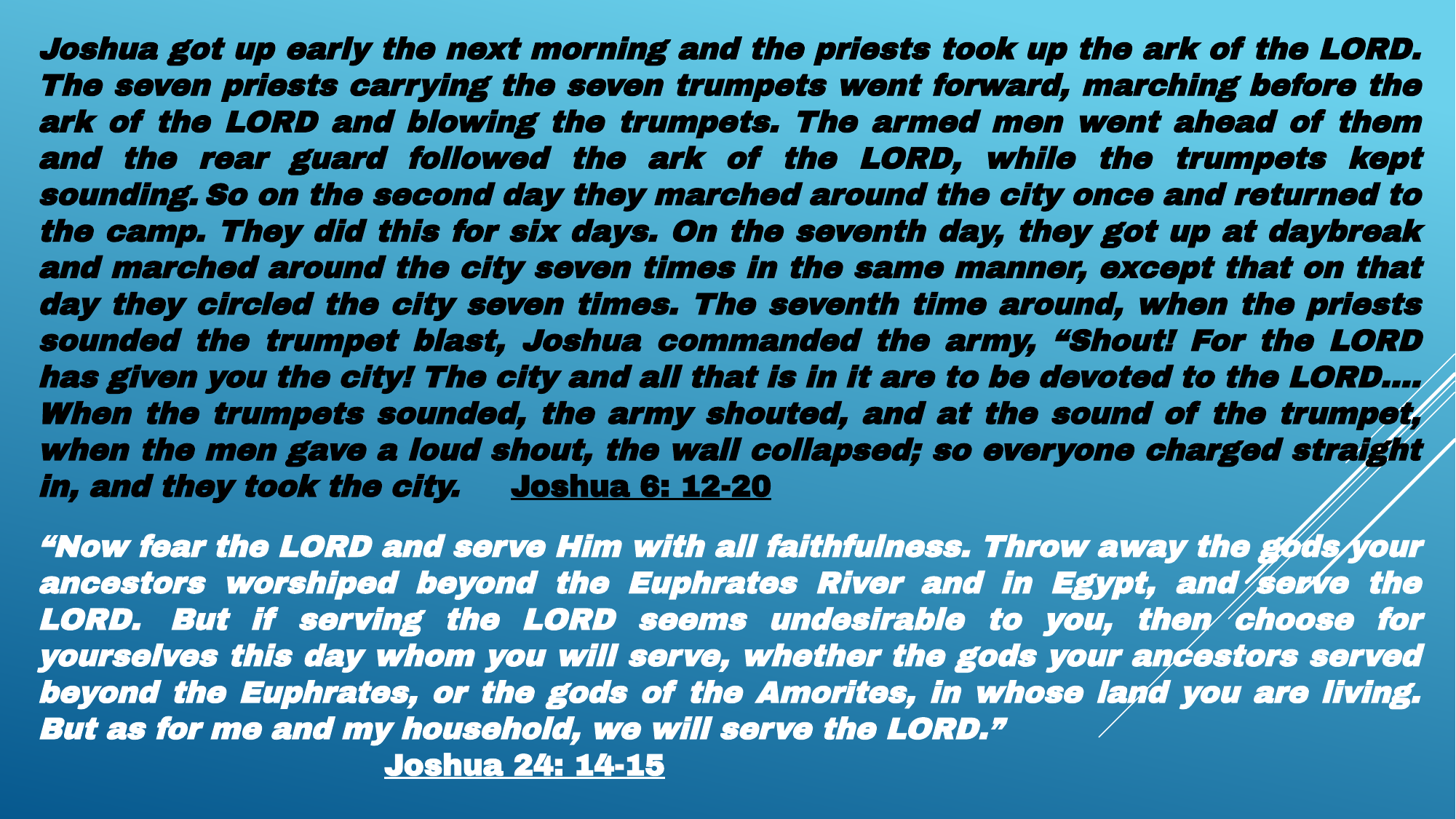

Joshua got up early the next morning and the priests took up the ark of the Lord. The seven priests carrying the seven trumpets went forward, marching before the ark of the Lord and blowing the trumpets. The armed men went ahead of them and the rear guard followed the ark of the Lord, while the trumpets kept sounding. So on the second day they marched around the city once and returned to the camp. They did this for six days. On the seventh day, they got up at daybreak and marched around the city seven times in the same manner, except that on that day they circled the city seven times. The seventh time around, when the priests sounded the trumpet blast, Joshua commanded the army, “Shout! For the Lord has given you the city! The city and all that is in it are to be devoted to the Lord.…When the trumpets sounded, the army shouted, and at the sound of the trumpet, when the men gave a loud shout, the wall collapsed; so everyone charged straight in, and they took the city.     Joshua 6: 12-20

“Now fear the Lord and serve Him with all faithfulness. Throw away the gods your ancestors worshiped beyond the Euphrates River and in Egypt, and serve the Lord.  But if serving the Lord seems undesirable to you, then choose for yourselves this day whom you will serve, whether the gods your ancestors served beyond the Euphrates, or the gods of the Amorites, in whose land you are living. But as for me and my household, we will serve the Lord.”                                                                            Joshua 24: 14-15